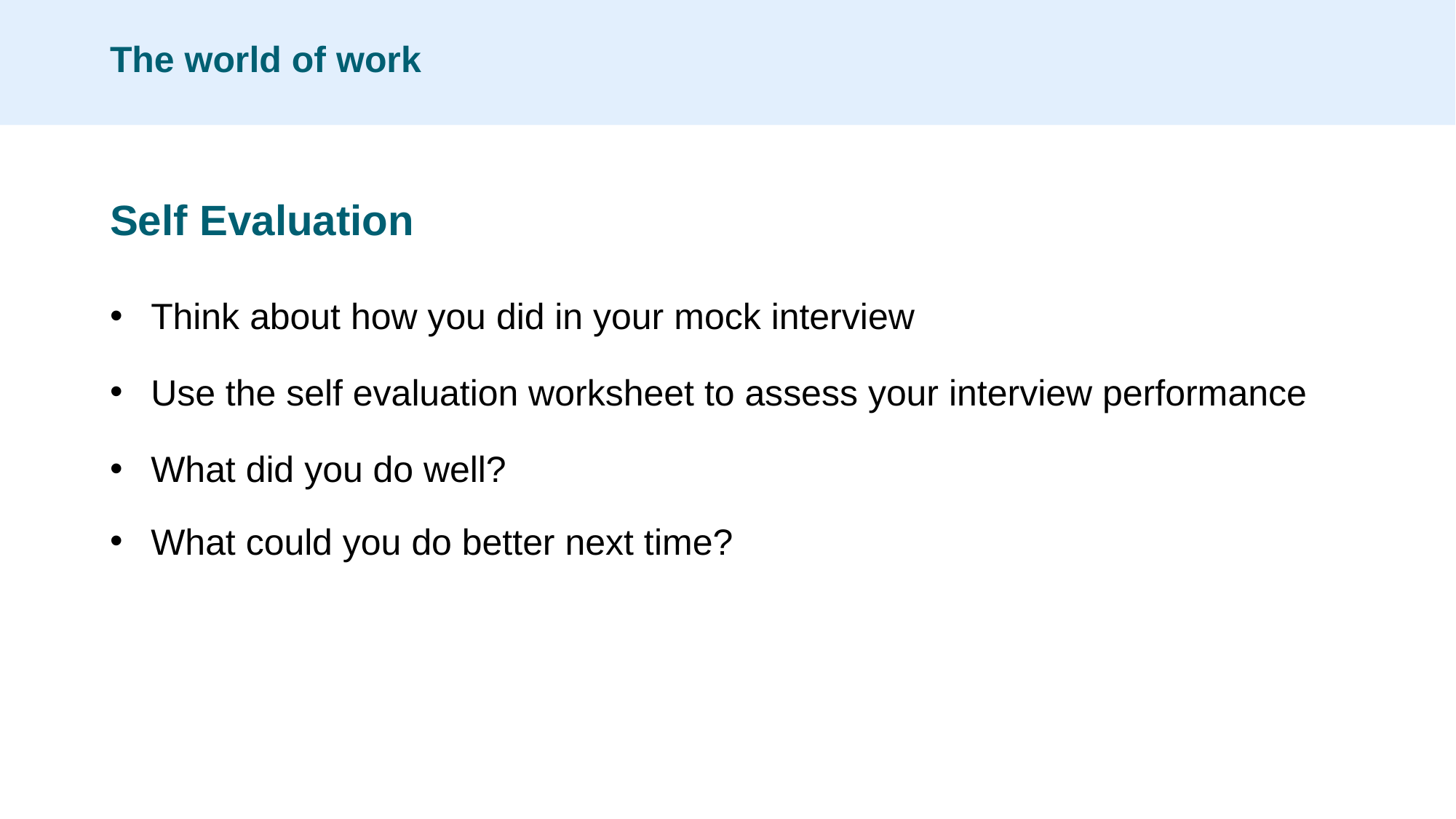

The world of work
Self Evaluation

Think about how you did in your mock interview

Use the self evaluation worksheet to assess your interview performance

What did you do well?

What could you do better next time?